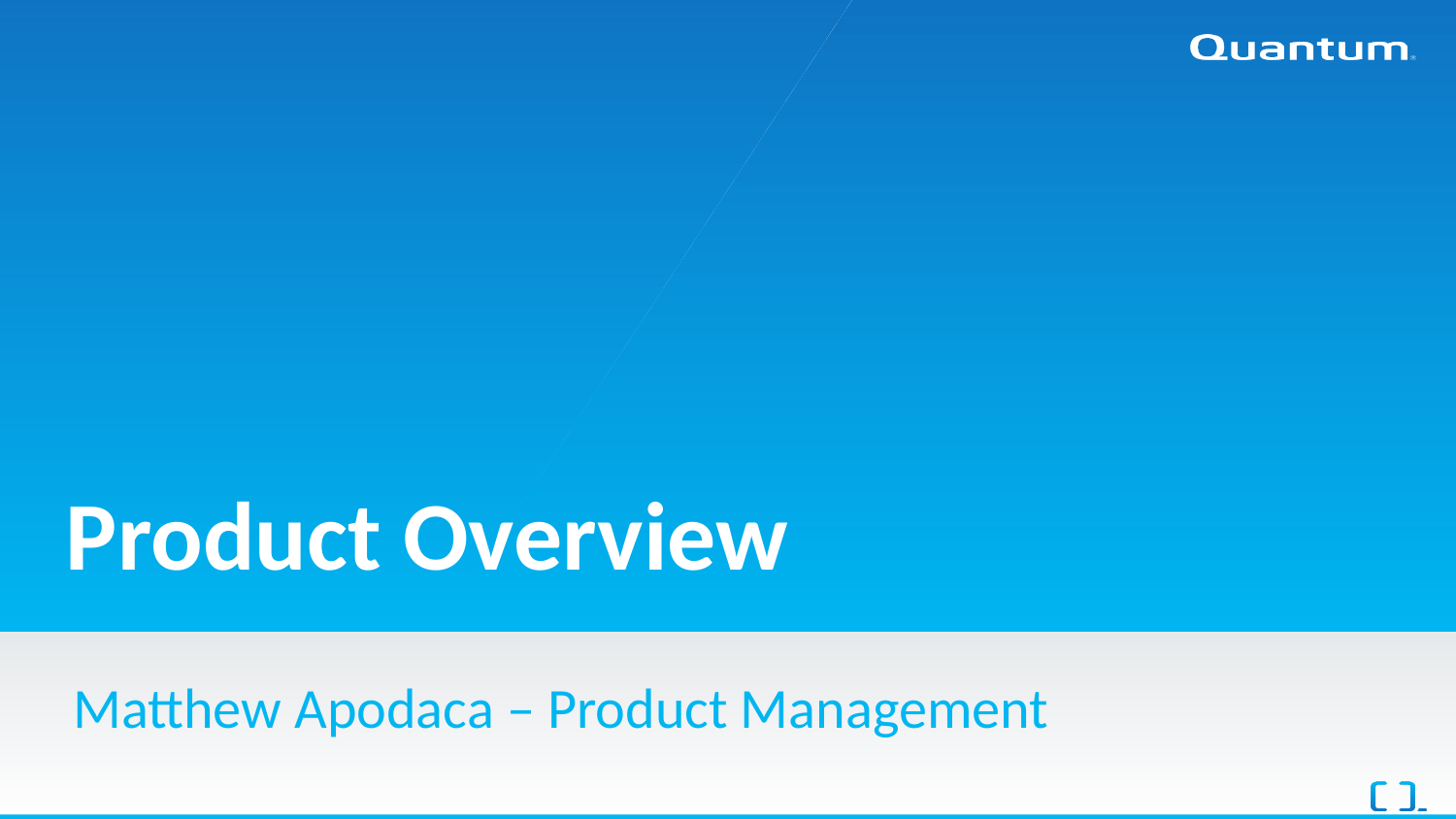

# Product Overview
Matthew Apodaca – Product Management